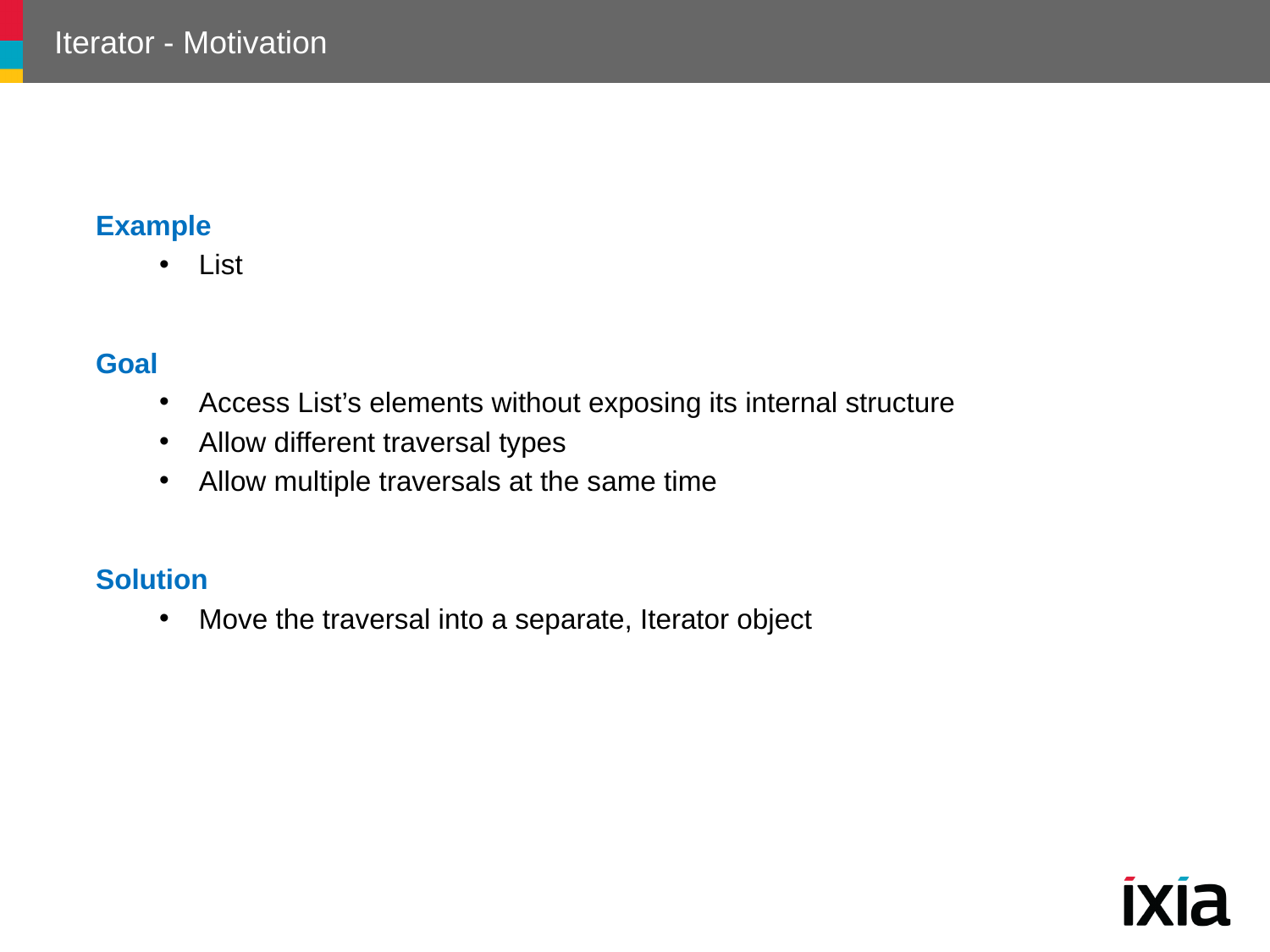

# Iterator - Motivation

Example
List

Goal
Access List’s elements without exposing its internal structure
Allow different traversal types
Allow multiple traversals at the same time

Solution
Move the traversal into a separate, Iterator object

47